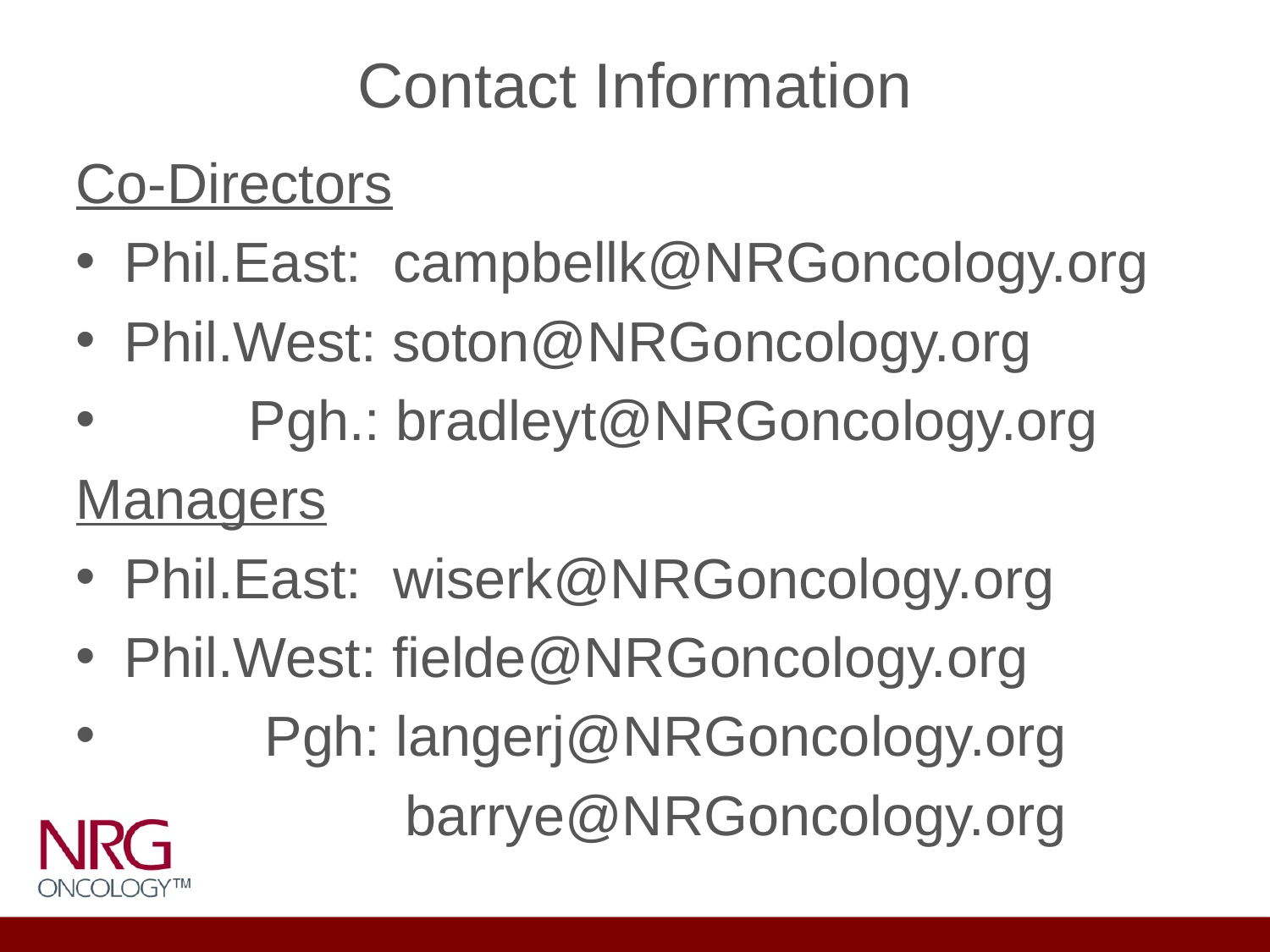

# Contact Information
Co-Directors
Phil.East:  campbellk@NRGoncology.org
Phil.West: soton@NRGoncology.org
        Pgh.: bradleyt@NRGoncology.org
Managers
Phil.East:  wiserk@NRGoncology.org
Phil.West: fielde@NRGoncology.org
         Pgh: langerj@NRGoncology.org
                     barrye@NRGoncology.org